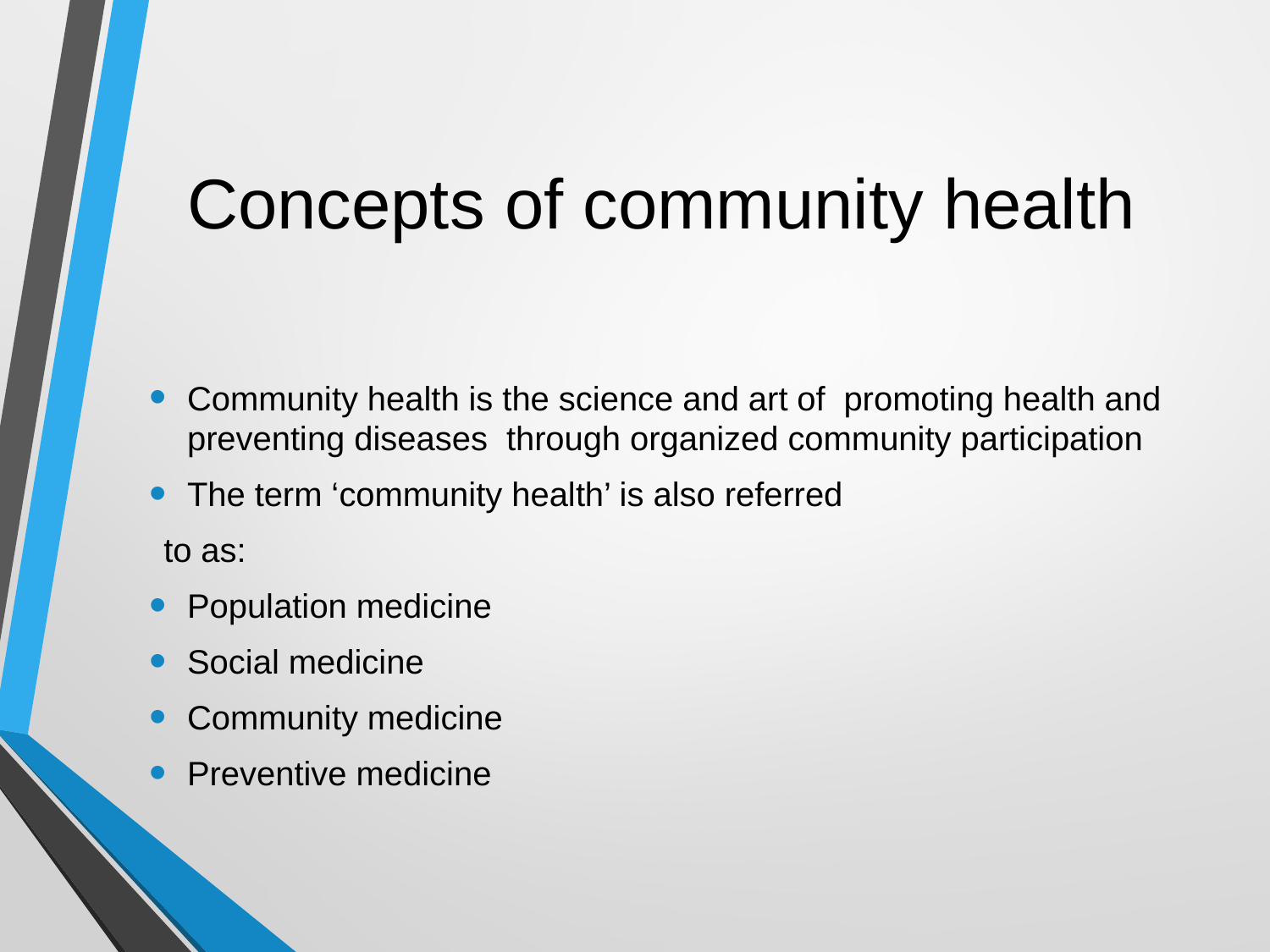

# Concepts of community health
Community health is the science and art of  promoting health and preventing diseases  through organized community participation
The term ‘community health’ is also referred
to as:
Population medicine
Social medicine
Community medicine
Preventive medicine